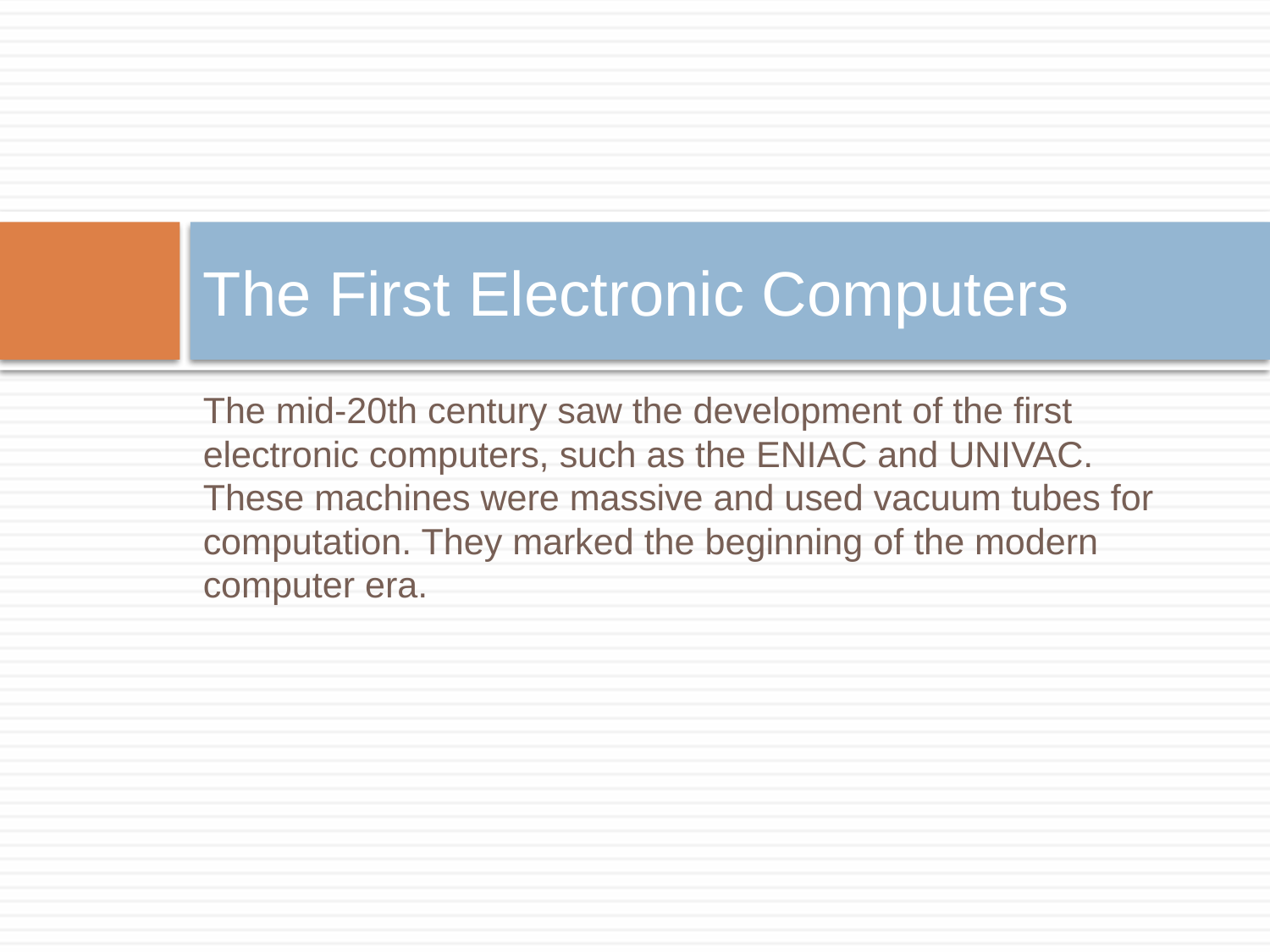

# The First Electronic Computers
The mid-20th century saw the development of the first electronic computers, such as the ENIAC and UNIVAC. These machines were massive and used vacuum tubes for computation. They marked the beginning of the modern computer era.